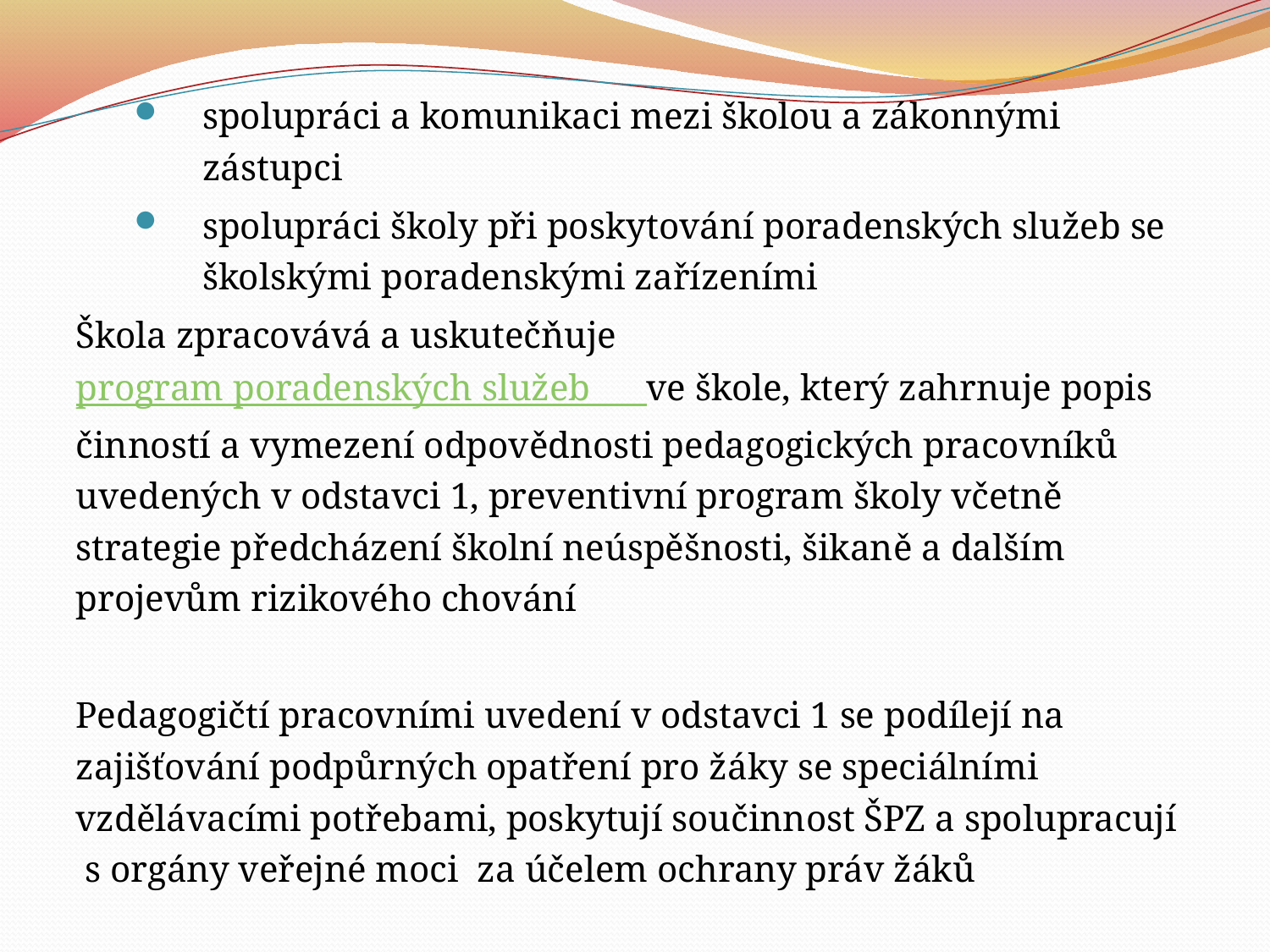

spolupráci a komunikaci mezi školou a zákonnými zástupci
spolupráci školy při poskytování poradenských služeb se školskými poradenskými zařízeními
Škola zpracovává a uskutečňuje program poradenských služeb      ve škole, který zahrnuje popis činností a vymezení odpovědnosti pedagogických pracovníků uvedených v odstavci 1, preventivní program školy včetně strategie předcházení školní neúspěšnosti, šikaně a dalším projevům rizikového chování

Pedagogičtí pracovními uvedení v odstavci 1 se podílejí na zajišťování podpůrných opatření pro žáky se speciálními vzdělávacími potřebami, poskytují součinnost ŠPZ a spolupracují   s orgány veřejné moci  za účelem ochrany práv žáků